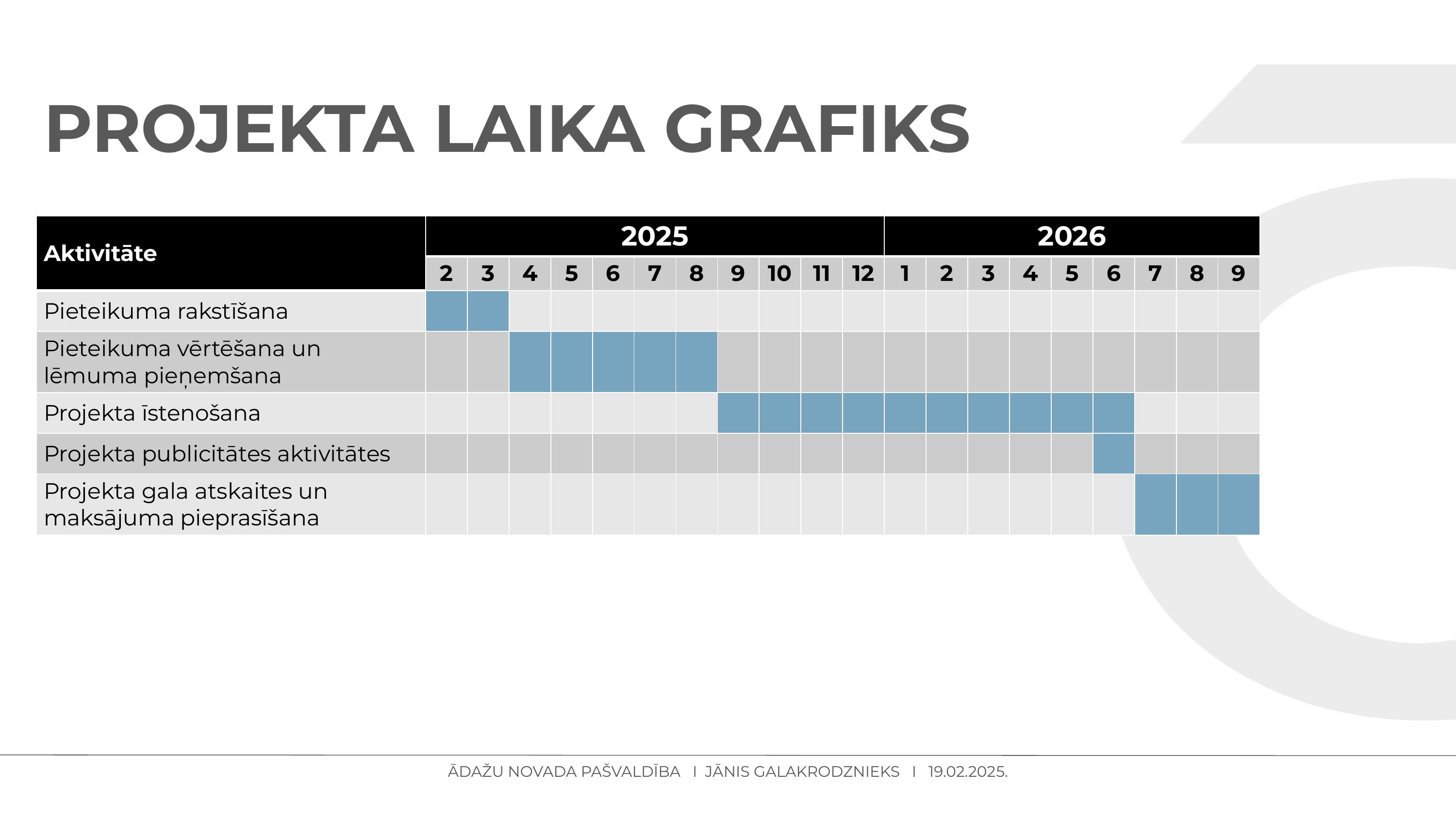

# PROJEKTA LAIKA GRAFIKS
| Aktivitāte | 2025 |  |  |  |  |  |  |  |  |  |  | 2026 |  |  |  |  |  |  |  |  |
| --- | --- | --- | --- | --- | --- | --- | --- | --- | --- | --- | --- | --- | --- | --- | --- | --- | --- | --- | --- | --- |
|  | 2 | 3 | 4 | 5 | 6 | 7 | 8 | 9 | 10 | 11 | 12 | 1 | 2 | 3 | 4 | 5 | 6 | 7 | 8 | 9 |
| Pieteikuma rakstīšana |  |  |  |  |  |  |  |  |  |  |  |  |  |  |  |  |  |  |  |  |
| Pieteikuma vērtēšana un lēmuma pieņemšana |  |  |  |  |  |  |  |  |  |  |  |  |  |  |  |  |  |  |  |  |
| Projekta īstenošana |  |  |  |  |  |  |  |  |  |  |  |  |  |  |  |  |  |  |  |  |
| Projekta publicitātes aktivitātes |  |  |  |  |  |  |  |  |  |  |  |  |  |  |  |  |  |  |  |  |
| Projekta gala atskaites un maksājuma pieprasīšana |  |  |  |  |  |  |  |  |  |  |  |  |  |  |  |  |  |  |  |  |

ĀDAŽU NOVADA PAŠVALDĪBA   I  JĀNIS GALAKRODZNIEKS   I   19.02.2025.